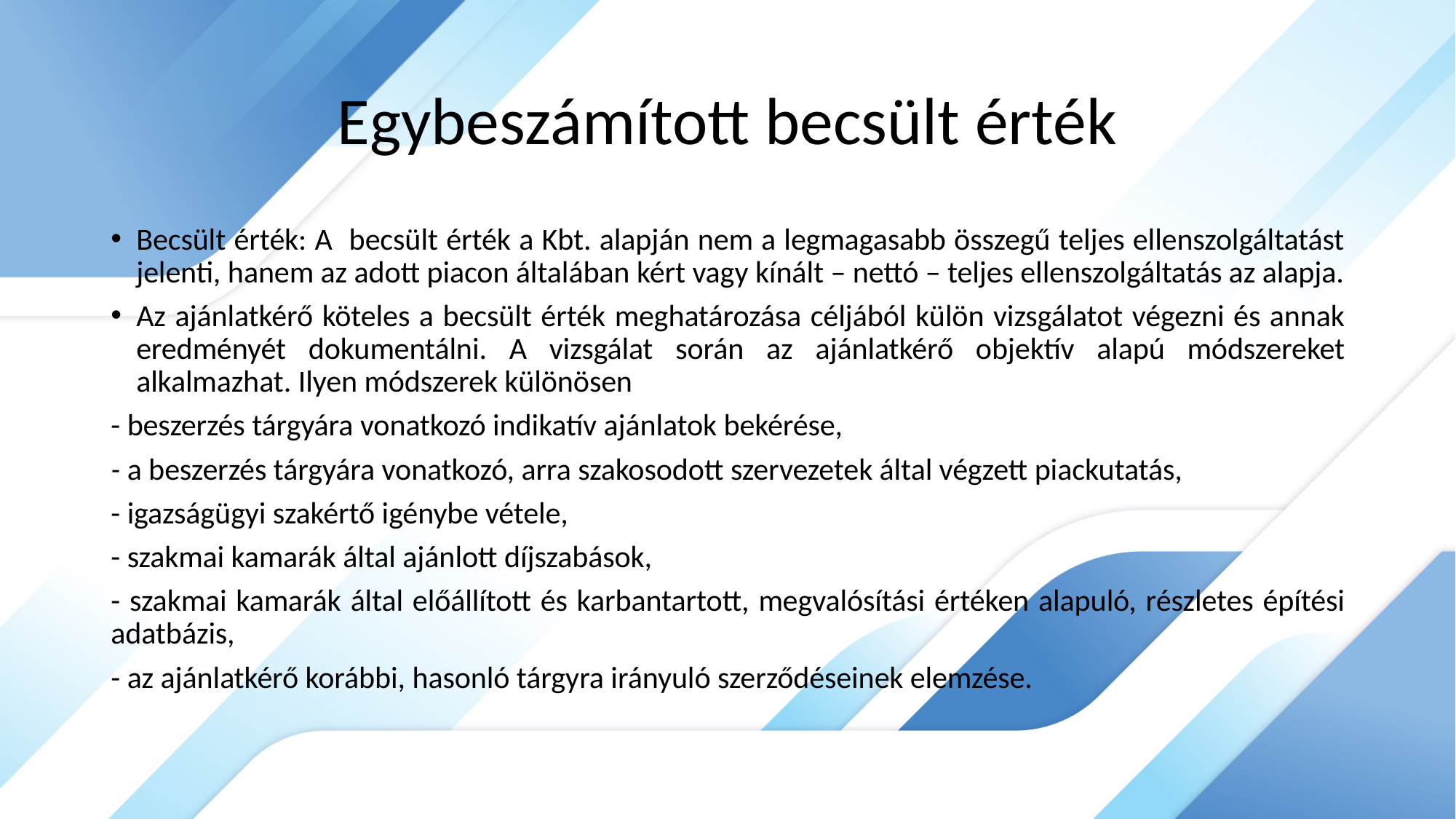

# Egybeszámított becsült érték
Becsült érték: A  becsült érték a Kbt. alapján nem a legmagasabb összegű teljes ellenszolgáltatást jelenti, hanem az adott piacon általában kért vagy kínált – nettó – teljes ellenszolgáltatás az alapja.
Az ajánlatkérő köteles a becsült érték meghatározása céljából külön vizsgálatot végezni és annak eredményét dokumentálni. A vizsgálat során az ajánlatkérő objektív alapú módszereket alkalmazhat. Ilyen módszerek különösen
- beszerzés tárgyára vonatkozó indikatív ajánlatok bekérése,
- a beszerzés tárgyára vonatkozó, arra szakosodott szervezetek által végzett piackutatás,
- igazságügyi szakértő igénybe vétele,
- szakmai kamarák által ajánlott díjszabások,
- szakmai kamarák által előállított és karbantartott, megvalósítási értéken alapuló, részletes építési adatbázis,
- az ajánlatkérő korábbi, hasonló tárgyra irányuló szerződéseinek elemzése.